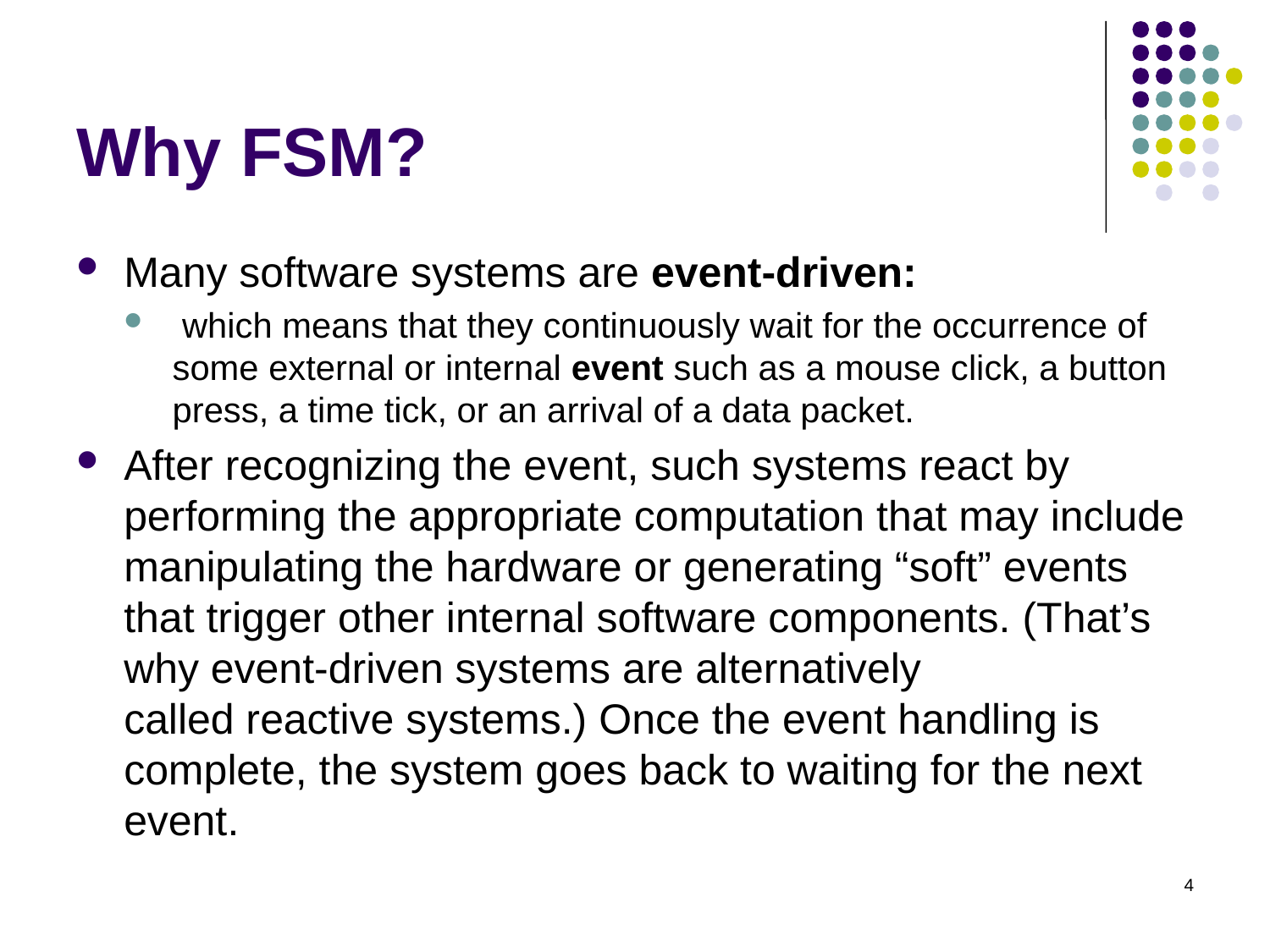

# Why FSM?
Many software systems are event-driven:
 which means that they continuously wait for the occurrence of some external or internal event such as a mouse click, a button press, a time tick, or an arrival of a data packet.
After recognizing the event, such systems react by performing the appropriate computation that may include manipulating the hardware or generating “soft” events that trigger other internal software components. (That’s why event-driven systems are alternatively called reactive systems.) Once the event handling is complete, the system goes back to waiting for the next event.

4